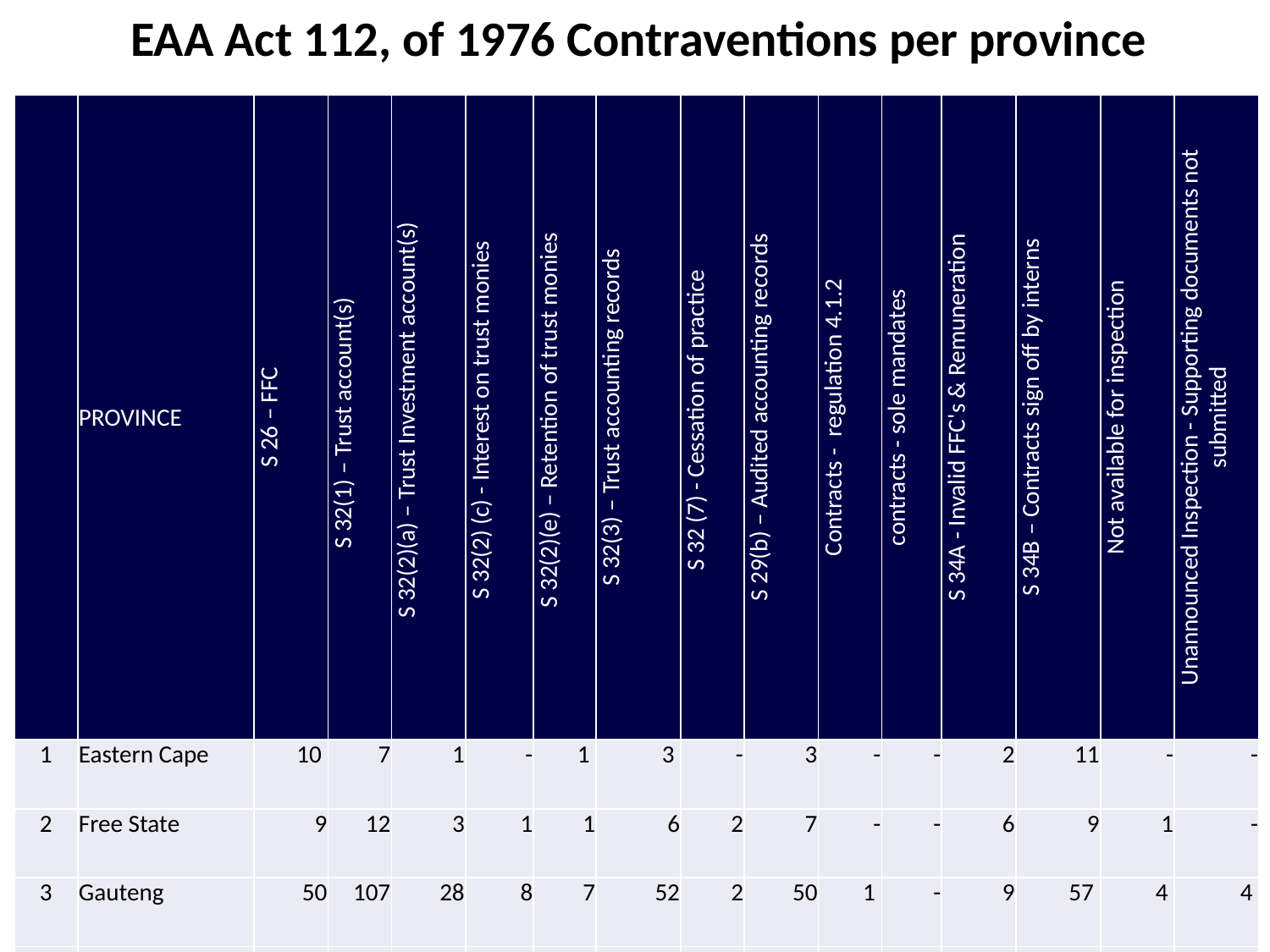

EAA Act 112, of 1976 Contraventions per province
|  | PROVINCE | S 26 – FFC | S 32(1) – Trust account(s) | S 32(2)(a) – Trust Investment account(s) | S 32(2) (c) - Interest on trust monies | S 32(2)(e) – Retention of trust monies | S 32(3) – Trust accounting records | S 32 (7) - Cessation of practice | S 29(b) – Audited accounting records | Contracts - regulation 4.1.2 | contracts - sole mandates | S 34A - Invalid FFC's & Remuneration | S 34B – Contracts sign off by interns | Not available for inspection | Unannounced Inspection - Supporting documents not submitted |
| --- | --- | --- | --- | --- | --- | --- | --- | --- | --- | --- | --- | --- | --- | --- | --- |
| 1 | Eastern Cape | 10 | 7 | 1 | - | 1 | 3 | - | 3 | - | - | 2 | 11 | - | - |
| 2 | Free State | 9 | 12 | 3 | 1 | 1 | 6 | 2 | 7 | - | - | 6 | 9 | 1 | - |
| 3 | Gauteng | 50 | 107 | 28 | 8 | 7 | 52 | 2 | 50 | 1 | - | 9 | 57 | 4 | 4 |
| 4 | KwaZulu Natal | 11 | 22 | 3 | - | 1 | 13 | - | 11 | - | - | 3 | 12 | - | - |
| 5 | Limpopo | 9 | 17 | - | - | - | 9 | - | 7 | - | - | 2 | 9 | - | 1 |
| 6 | Mpumalanga | 7 | 10 | 4 | 2 | - | 7 | - | 4 | - | - | - | 3 | - | - |
| 7 | North West | 8 | 12 | 5 | - | - | 2 | 4 | 3 | - | - | 5 | 1 | 1 | - |
| 8 | Northern Cape | - | - | - | - | - | - | - | - | - | - | - | - | - | - |
| 9 | Western Cape | 45 | 56 | 16 | 2 | 3 | 27 | 3 | 30 | 2 | - | 13 | 25 | 1 | - |
|  | TOTAL | 149 | 243 | 60 | 13 | 13 | 119 | 11 | 115 | 3 | - | 40 | 127 | 7 | 5 |